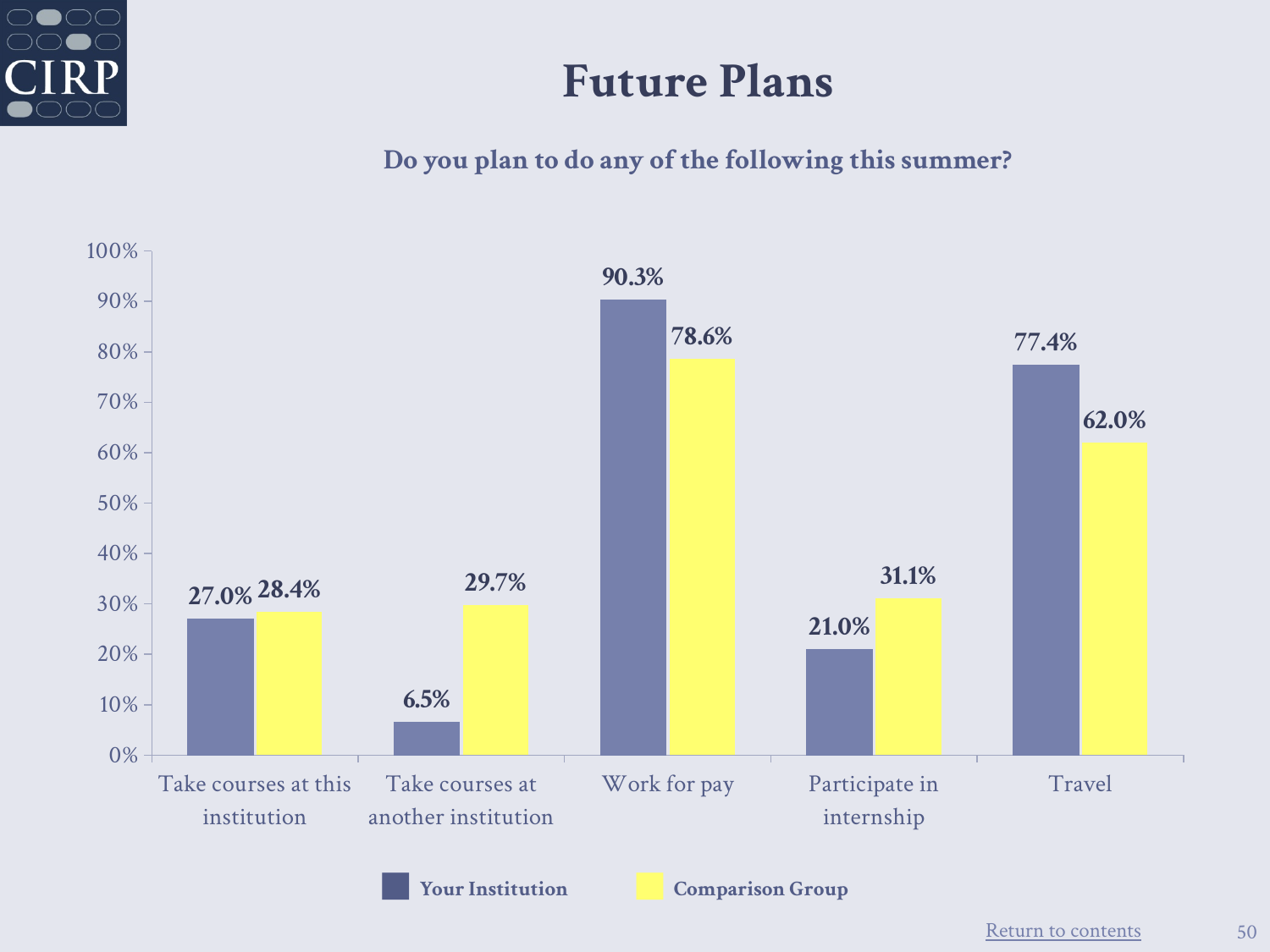

# Future Plans Do you plan to do any of the following this summer?

### Chart

| Category | Your Institution | Comparison Group |
|---|---|---|
| Take courses at this institution | 0.27 | 0.284 |
| Take courses at another institution | 0.065 | 0.297 |
| Work for pay | 0.903 | 0.786 |
| Participate in internship | 0.21 | 0.311 |
| Travel | 0.774 | 0.62 |
■ Your Institution
■ Comparison Group
50